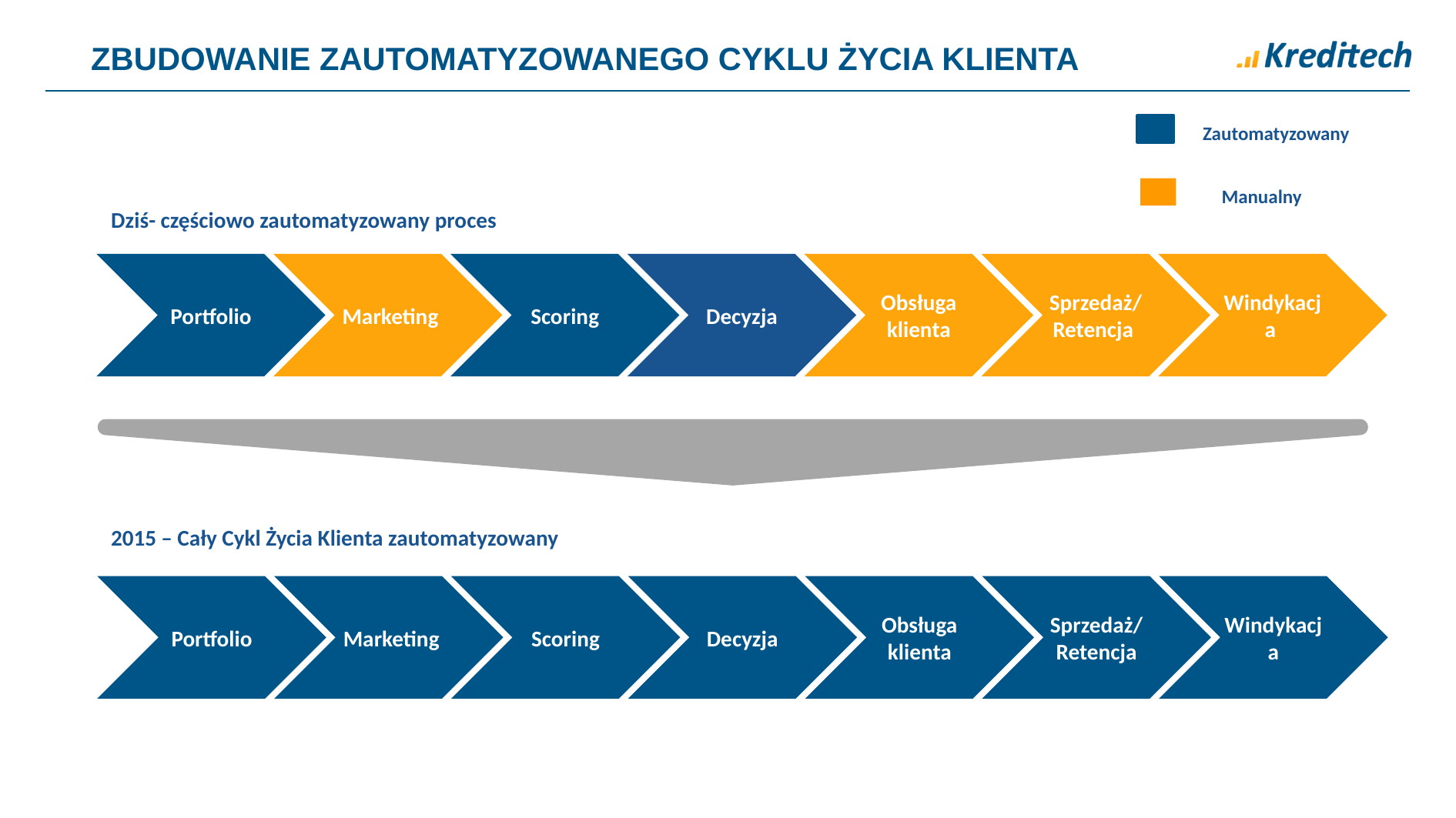

ZBUDOWANIE ZAUTOMATYZOWANEGO CYKLU ŻYCIA KLIENTA

Zautomatyzowany

Manualny
Dziś- częściowo zautomatyzowany proces
Portfolio
 Marketing
Scoring
Decyzja
Obsługa klienta
Windykacja
Sprzedaż/ Retencja

2015 – Cały Cykl Życia Klienta zautomatyzowany
Portfolio
 Marketing
Scoring
Decyzja
Obsługa klienta
Windykacja
Sprzedaż/ Retencja